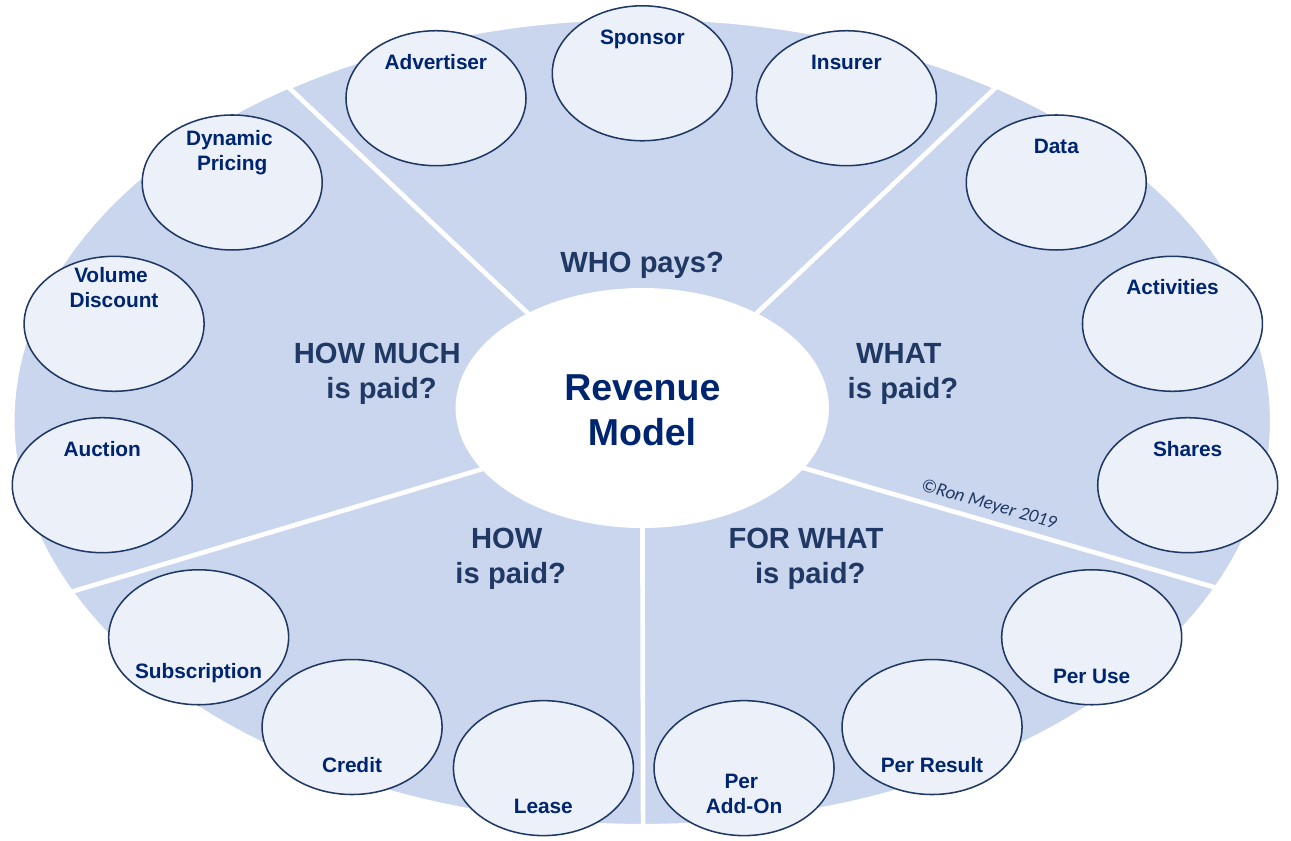

Sponsor

WHAT
is paid?

FOR WHAT
is paid?

HOW
is paid?

HOW MUCH
is paid?

WHO pays?
Advertiser

Insurer

Dynamic
Pricing

Data

Volume
Discount

Activities

Revenue
Model
Auction

Shares

Subscription

Per Use

Credit

Per Result

Lease

Per
Add-On
©Ron Meyer 2019
©Ron Meyer 2019